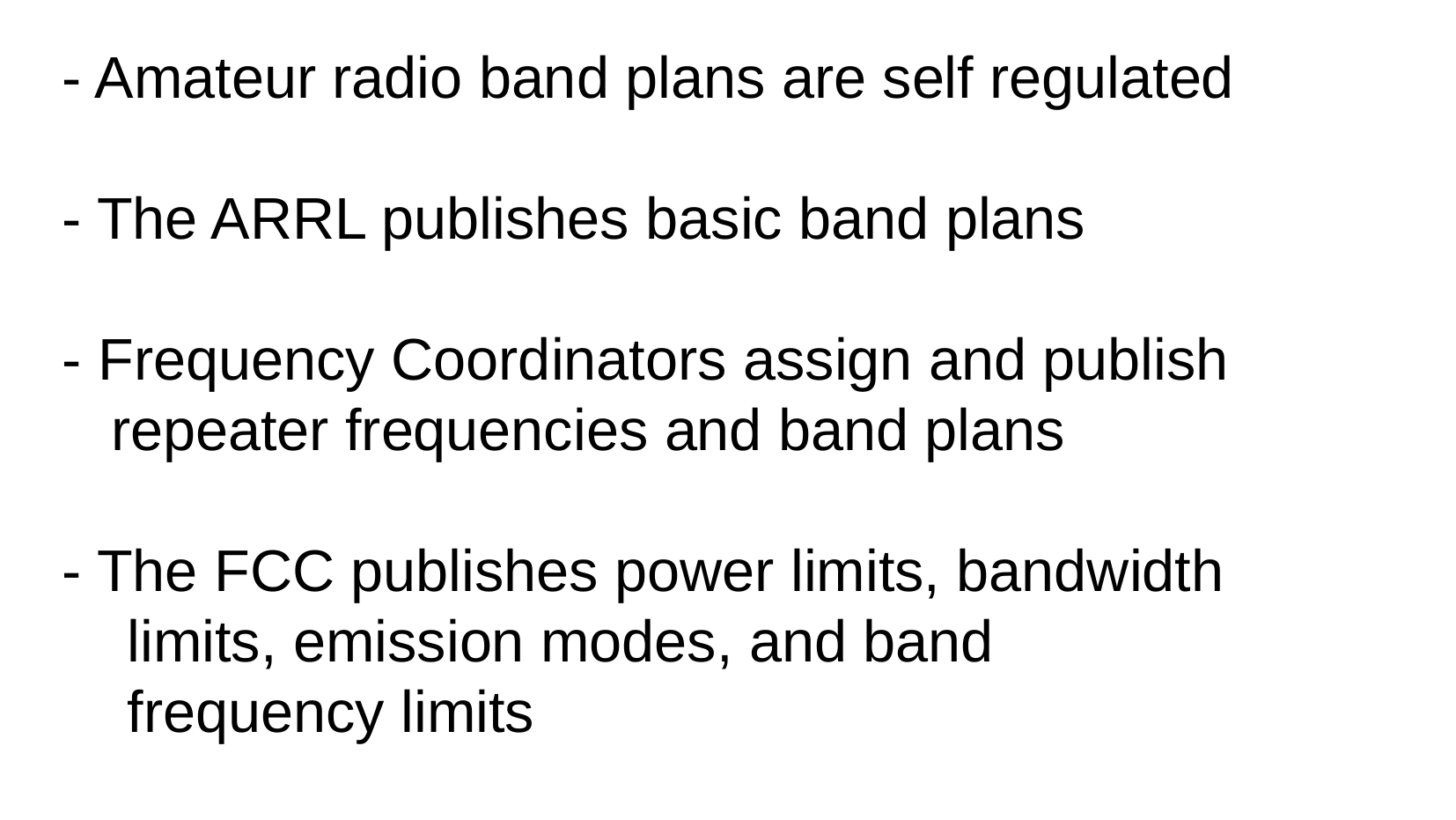

- Amateur radio band plans are self regulated

 - The ARRL publishes basic band plans

 - Frequency Coordinators assign and publish
    repeater frequencies and band plans

 - The FCC publishes power limits, bandwidth
     limits, emission modes, and band
     frequency limits